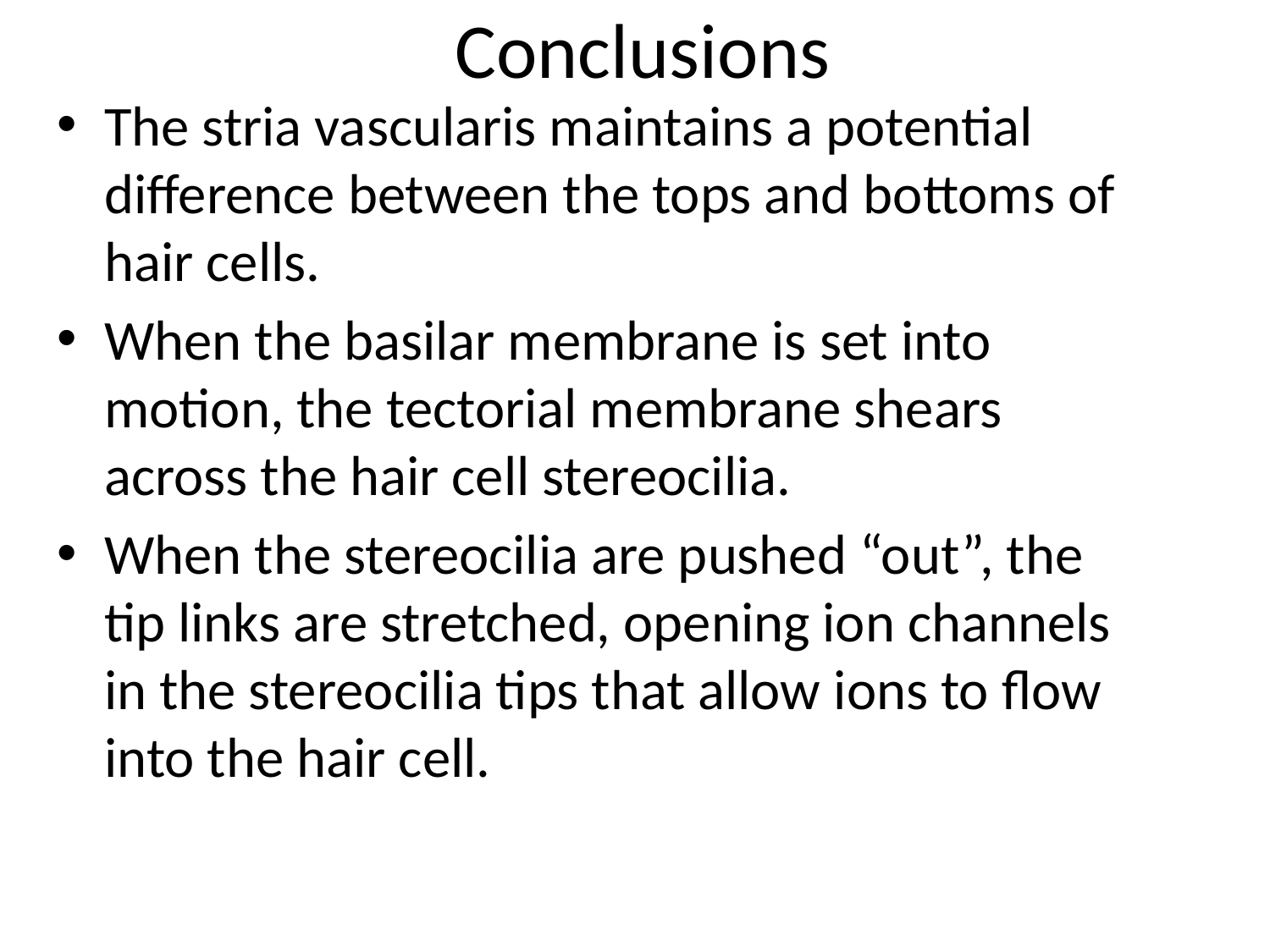

# Conclusions
The stria vascularis maintains a potential difference between the tops and bottoms of hair cells.
When the basilar membrane is set into motion, the tectorial membrane shears across the hair cell stereocilia.
When the stereocilia are pushed “out”, the tip links are stretched, opening ion channels in the stereocilia tips that allow ions to flow into the hair cell.